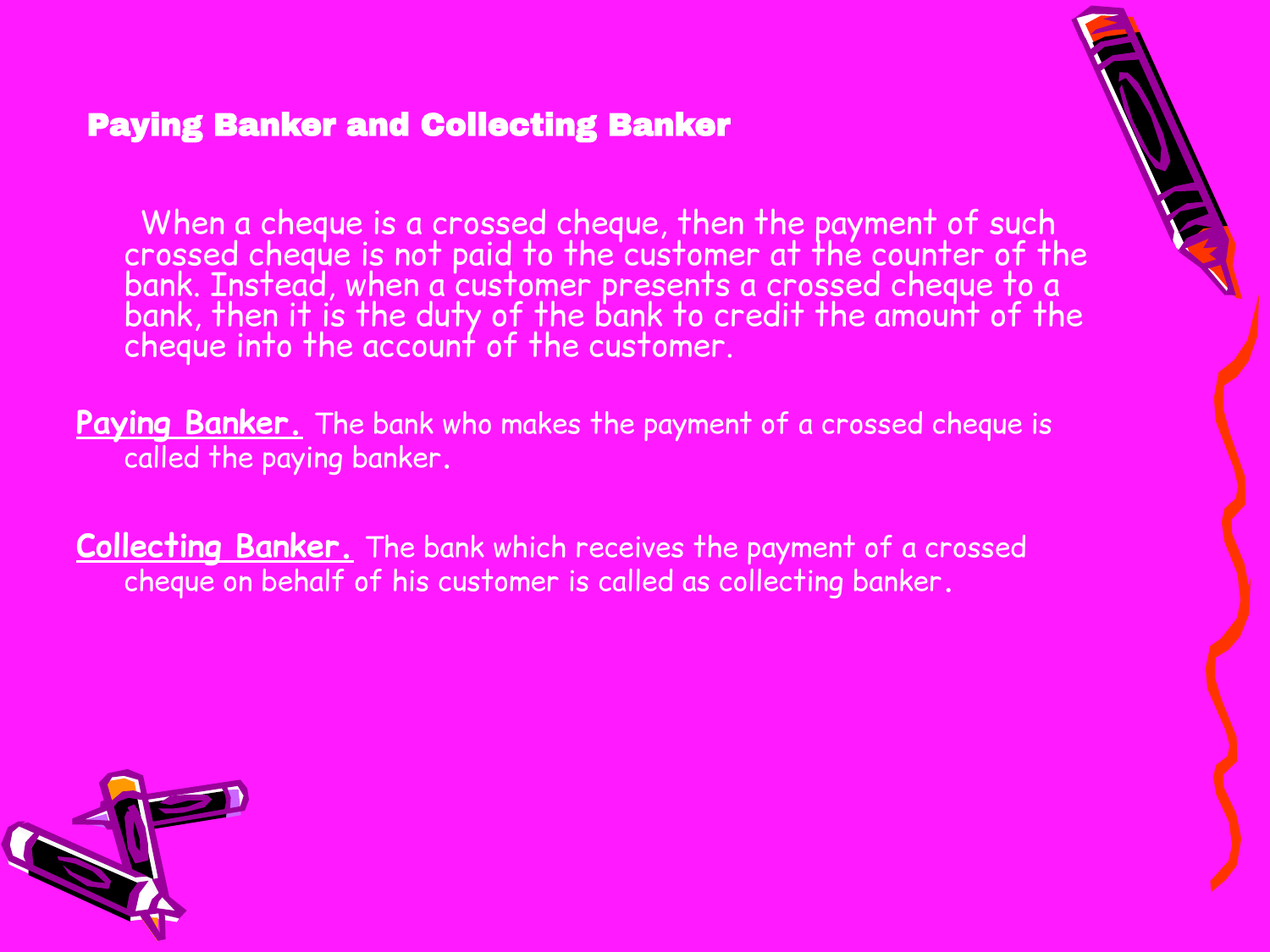

# Paying Banker and Collecting Banker
      When a cheque is a crossed cheque, then the payment of such crossed cheque is not paid to the customer at the counter of the bank. Instead, when a customer presents a crossed cheque to a bank, then it is the duty of the bank to credit the amount of the cheque into the account of the customer.

Paying Banker. The bank who makes the payment of a crossed cheque is called the paying banker.

Collecting Banker. The bank which receives the payment of a crossed cheque on behalf of his customer is called as collecting banker.